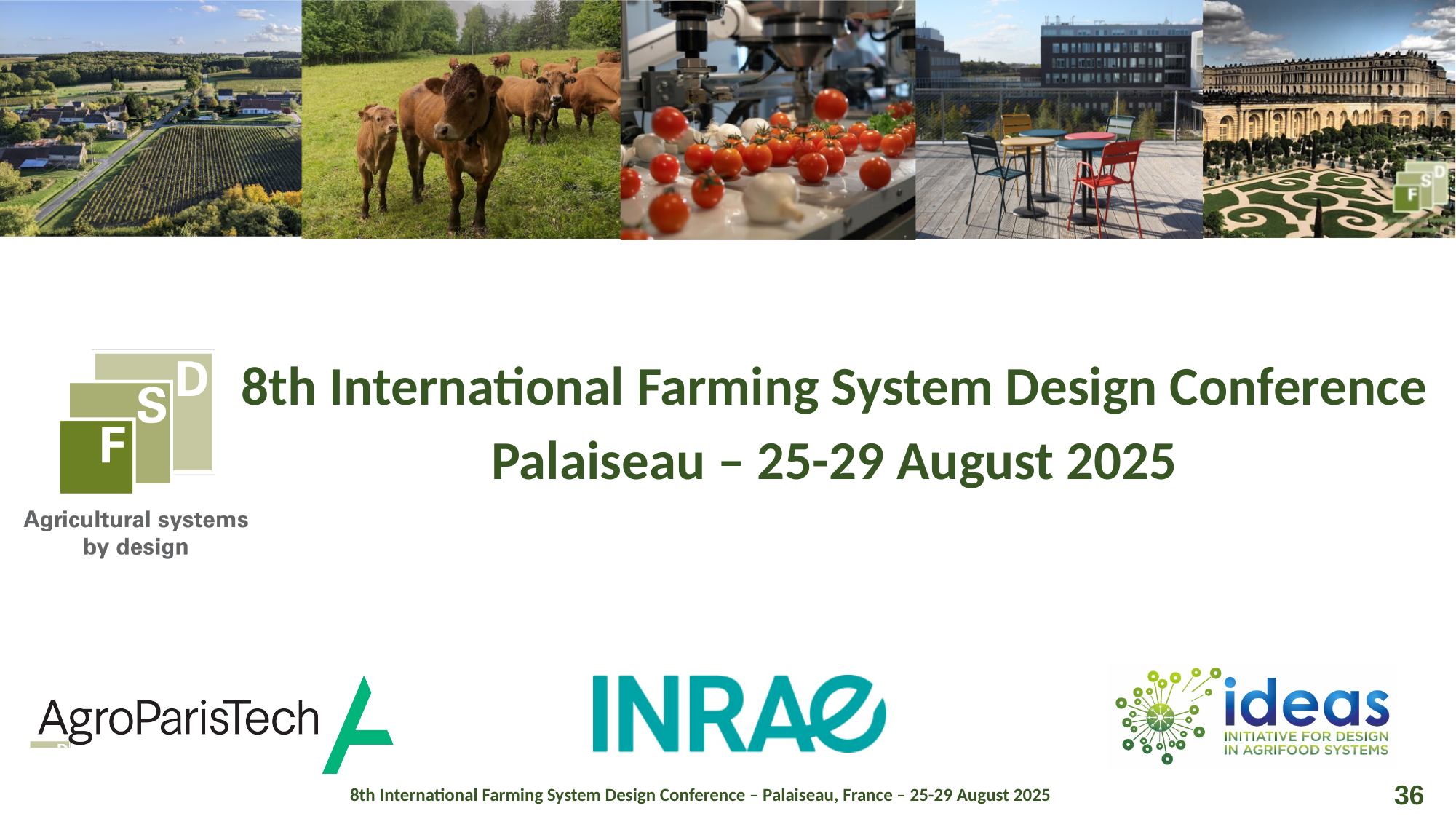

8th International Farming System Design Conference
Palaiseau – 25-29 August 2025